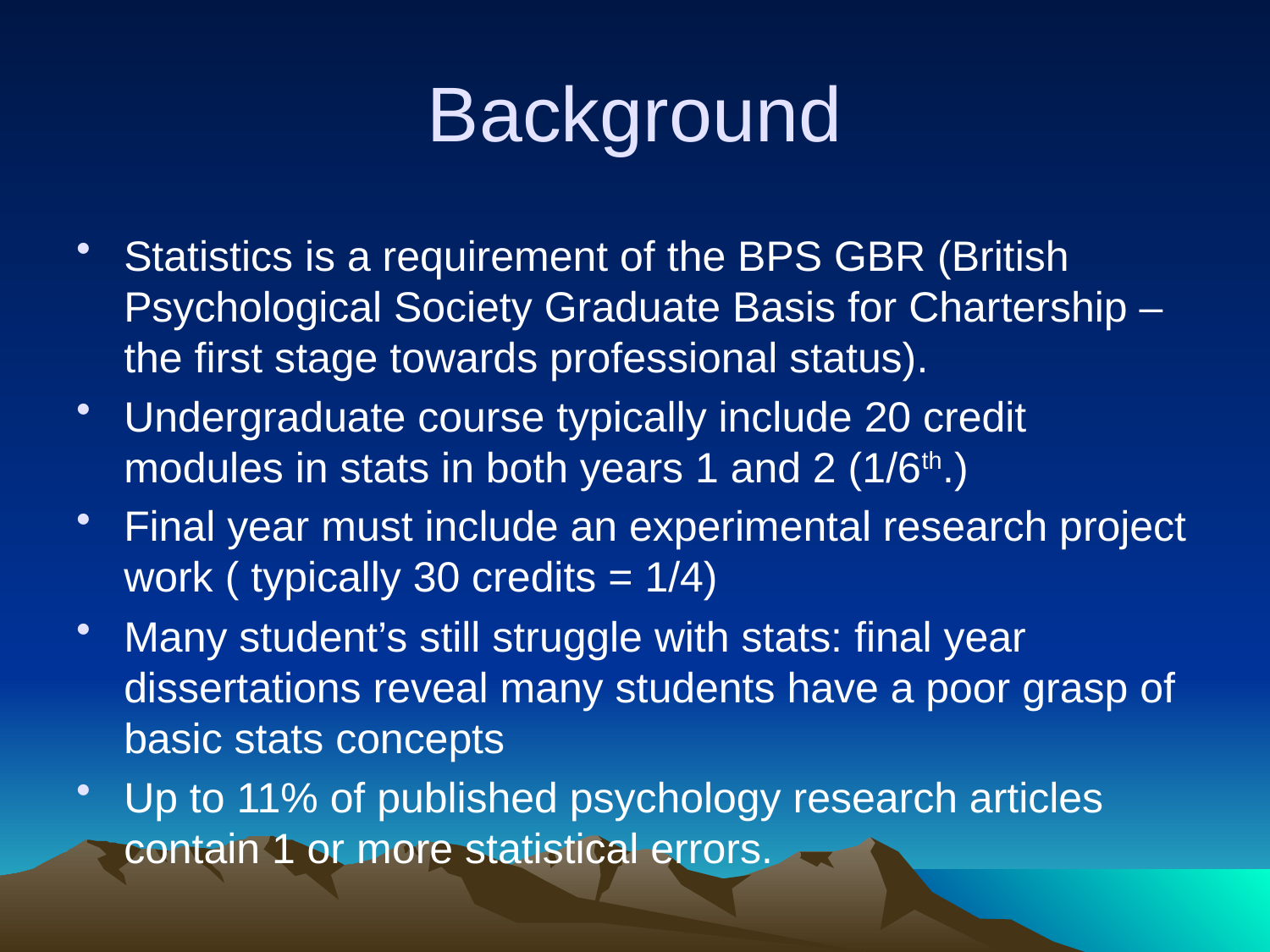

# Background
Statistics is a requirement of the BPS GBR (British Psychological Society Graduate Basis for Chartership – the first stage towards professional status).
Undergraduate course typically include 20 credit modules in stats in both years 1 and 2 (1/6th.)
Final year must include an experimental research project work ( typically 30 credits = 1/4)
Many student’s still struggle with stats: final year dissertations reveal many students have a poor grasp of basic stats concepts
Up to 11% of published psychology research articles contain 1 or more statistical errors.